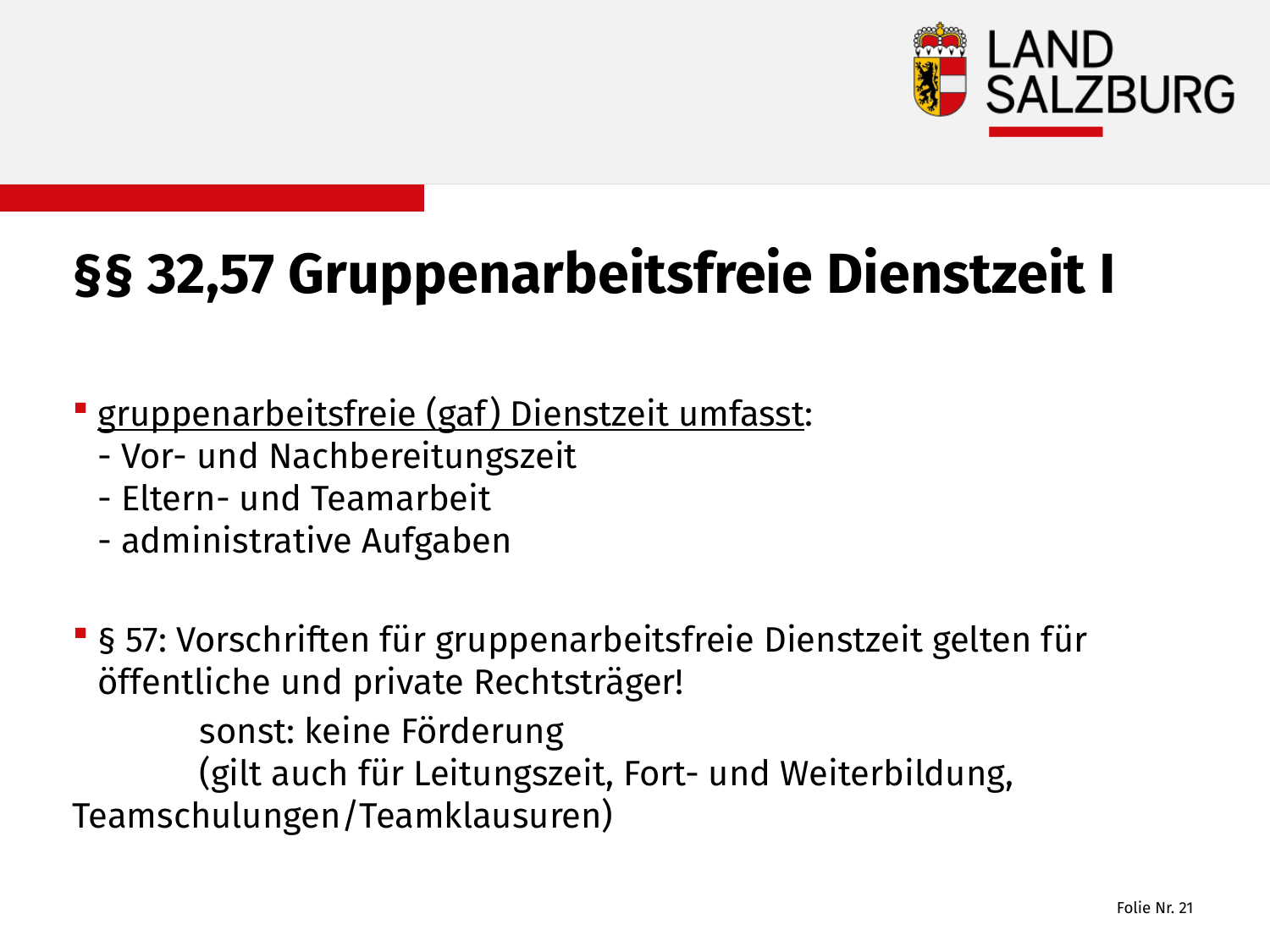

# §§ 32,57 Gruppenarbeitsfreie Dienstzeit I
gruppenarbeitsfreie (gaf) Dienstzeit umfasst:
- Vor- und Nachbereitungszeit
- Eltern- und Teamarbeit
- administrative Aufgaben

§ 57: Vorschriften für gruppenarbeitsfreie Dienstzeit gelten für öffentliche und private Rechtsträger!
	sonst: keine Förderung
	(gilt auch für Leitungszeit, Fort- und Weiterbildung, 	Teamschulungen/Teamklausuren)

Folie Nr. 21